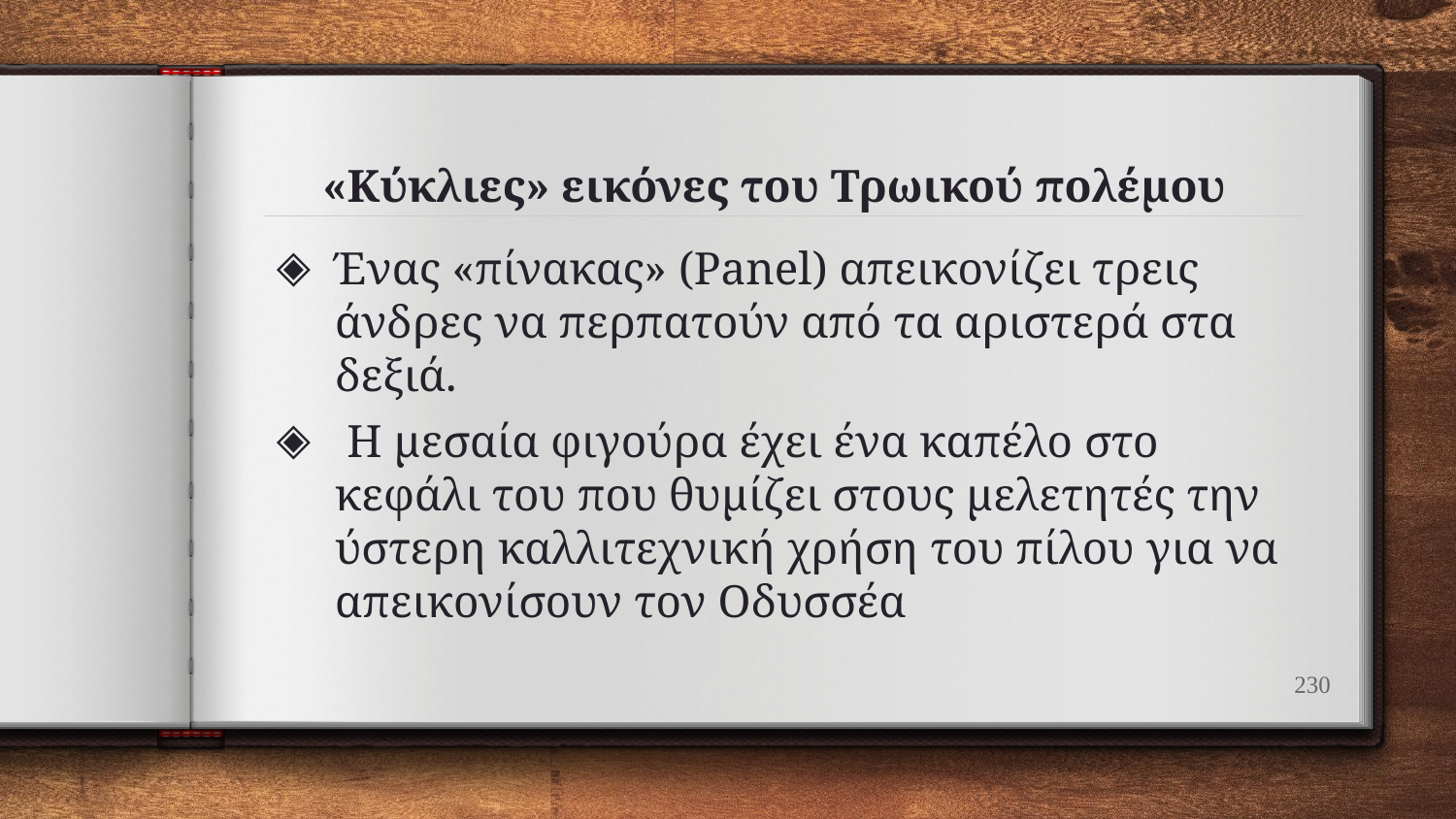

# «Κύκλιες» εικόνες του Τρωικού πολέμου
Ένας «πίνακας» (Panel) απεικονίζει τρεις άνδρες να περπατούν από τα αριστερά στα δεξιά.
 Η μεσαία φιγούρα έχει ένα καπέλο στο κεφάλι του που θυμίζει στους μελετητές την ύστερη καλλιτεχνική χρήση του πίλου για να απεικονίσουν τον Οδυσσέα

230